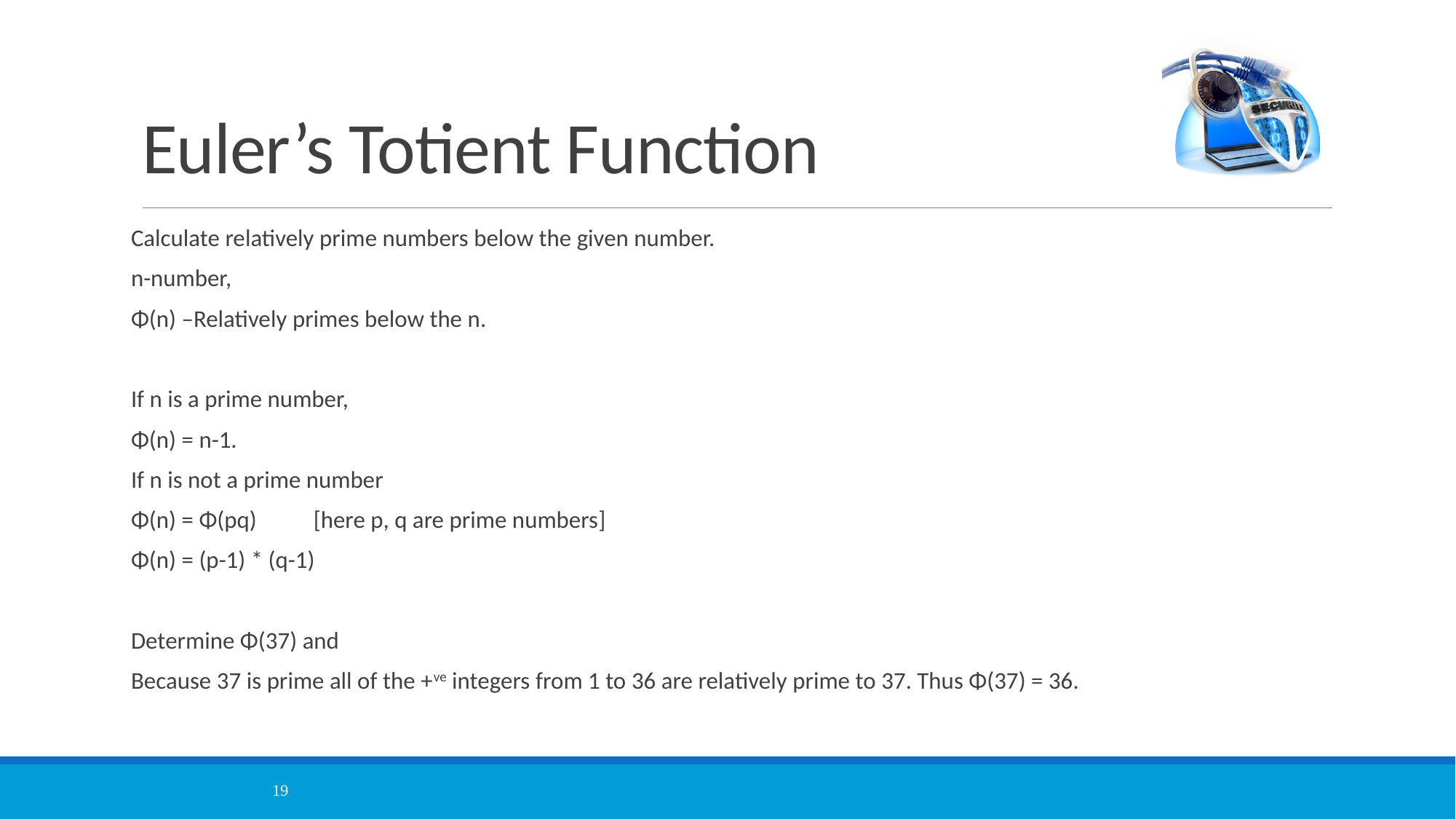

# Euler’s Totient Function
Calculate relatively prime numbers below the given number.
n-number,
Φ(n) –Relatively primes below the n.

If n is a prime number,
Φ(n) = n-1.
If n is not a prime number
Φ(n) = Φ(pq)	[here p, q are prime numbers]
Φ(n) = (p-1) * (q-1)

Determine Φ(37) and
Because 37 is prime all of the +ve integers from 1 to 36 are relatively prime to 37. Thus Φ(37) = 36.

19